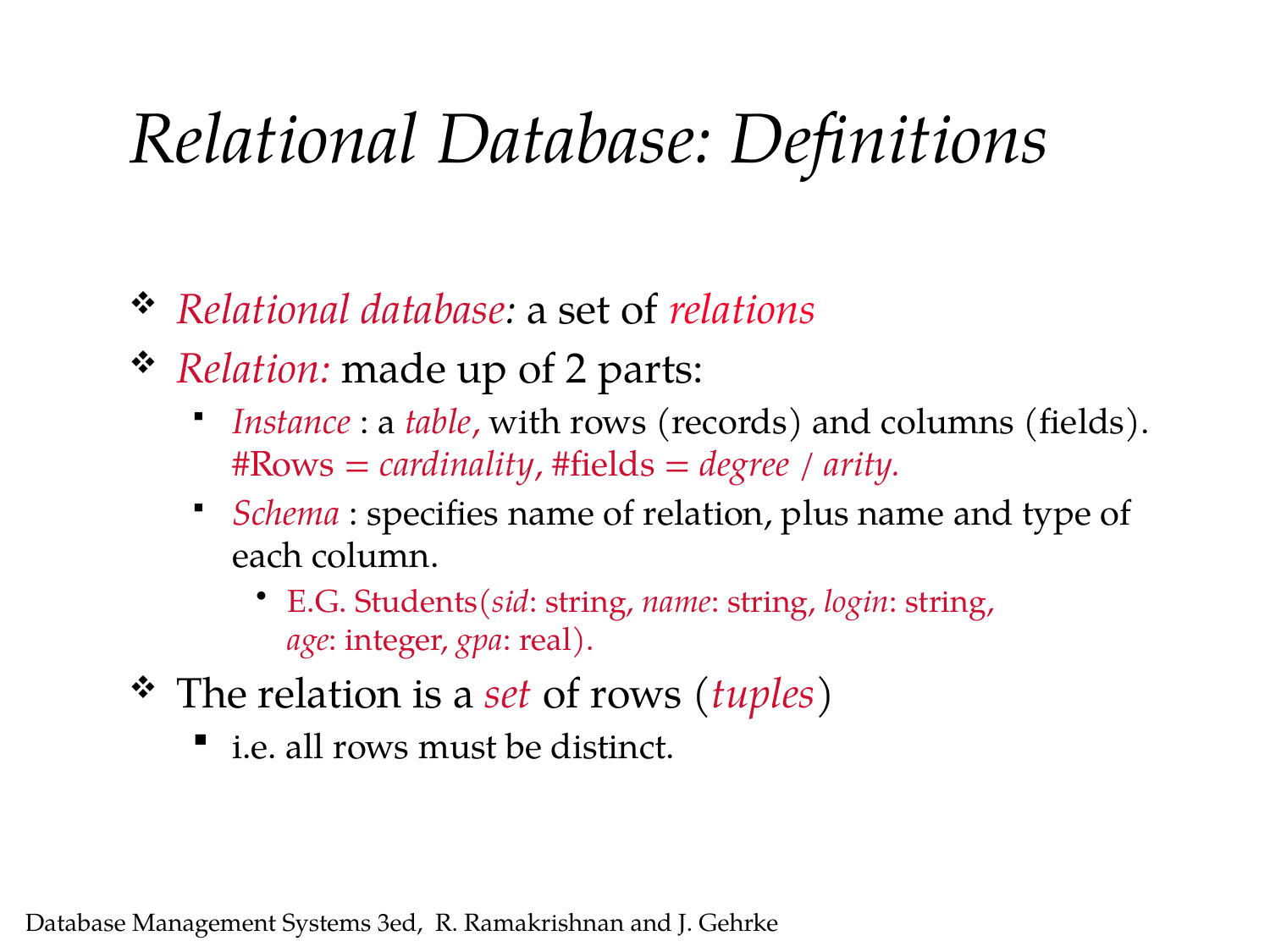

# Relational Database: Definitions
Relational database: a set of relations
Relation: made up of 2 parts:
Instance : a table, with rows (records) and columns (fields).
#Rows = cardinality, #fields = degree / arity.
Schema : specifies name of relation, plus name and type of each column.
E.G. Students(sid: string, name: string, login: string,                        age: integer, gpa: real).
The relation is a set of rows (tuples)
i.e. all rows must be distinct.